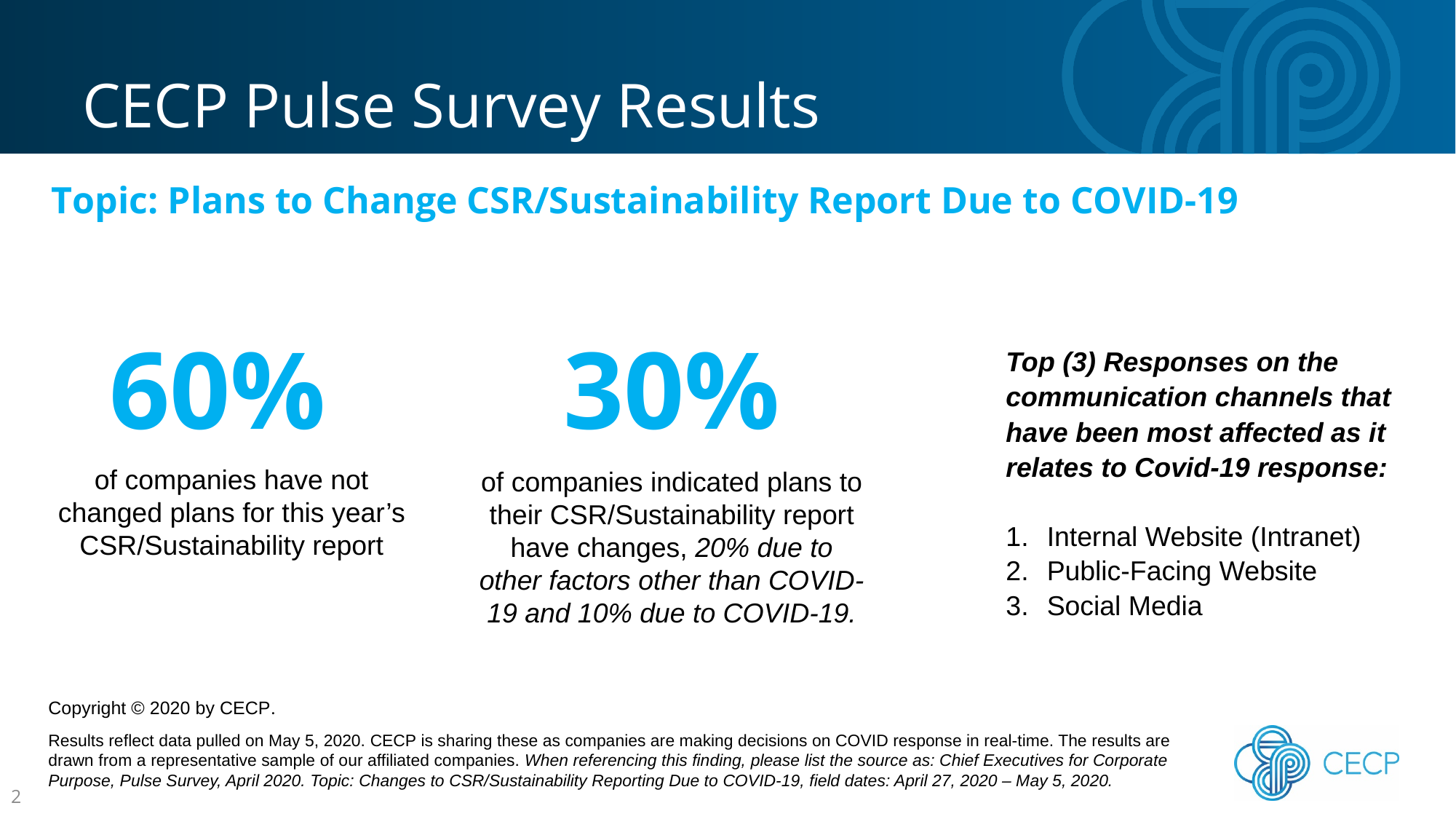

CECP Pulse Survey Results
Topic: Plans to Change CSR/Sustainability Report Due to COVID-19
30%
60%
Top (3) Responses on the communication channels that have been most affected as it relates to Covid-19 response:

Internal Website (Intranet)
Public-Facing Website
Social Media

of companies have not changed plans for this year’s CSR/Sustainability report
of companies indicated plans to their CSR/Sustainability report have changes, 20% due to other factors other than COVID-19 and 10% due to COVID-19.
Copyright © 2020 by CECP.
Results reflect data pulled on May 5, 2020. CECP is sharing these as companies are making decisions on COVID response in real-time. The results are drawn from a representative sample of our affiliated companies. When referencing this finding, please list the source as: Chief Executives for Corporate Purpose, Pulse Survey, April 2020. Topic: Changes to CSR/Sustainability Reporting Due to COVID-19, field dates: April 27, 2020 – May 5, 2020.
2